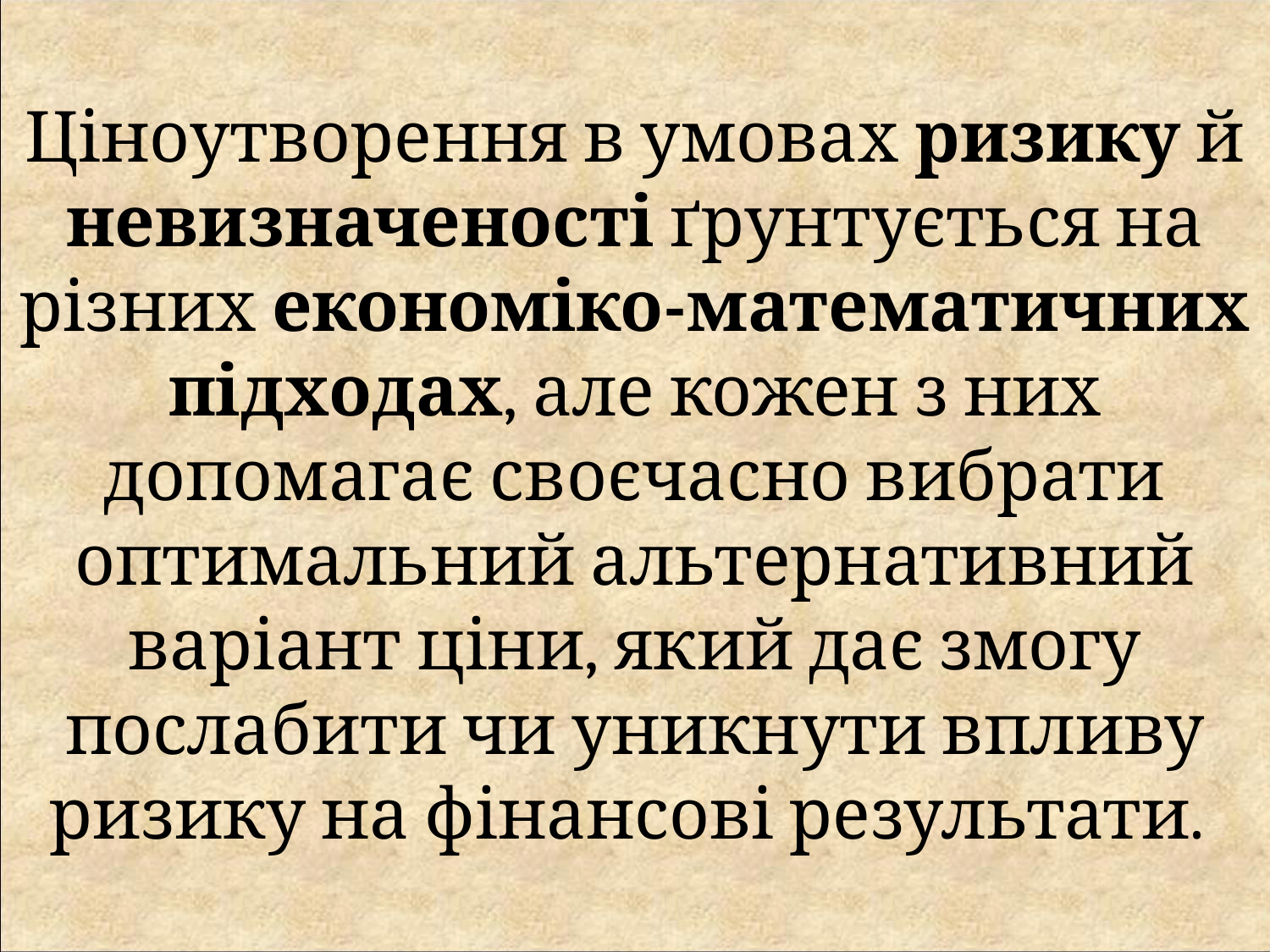

Ціноутворення в умовах ризику й невизначеності ґрунтується на різних економіко-математичних підходах, але кожен з них допомагає своєчасно вибрати оптимальний альтернативний варіант ціни, який дає змогу послабити чи уникнути впливу ризику на фінансові результати.